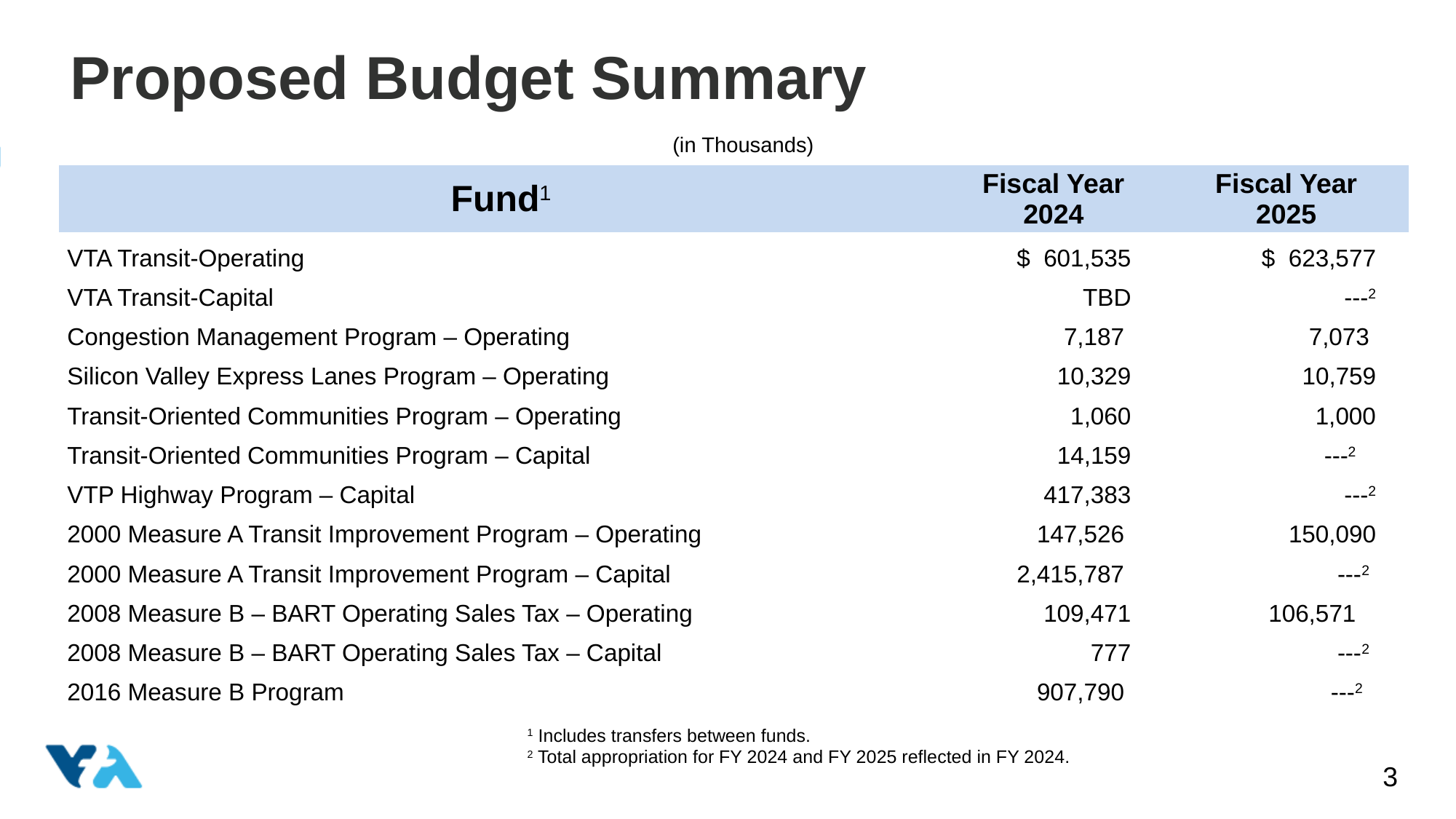

# Proposed Budget Summary

(in Thousands)
| Fund1 | Fiscal Year 2024 | Fiscal Year 2025 |
| --- | --- | --- |
| VTA Transit-Operating | $ 601,535 | $ 623,577 |
| VTA Transit-Capital | TBD | ---2 |
| Congestion Management Program – Operating | 7,187 | 7,073 |
| Silicon Valley Express Lanes Program – Operating | 10,329 | 10,759 |
| Transit-Oriented Communities Program – Operating | 1,060 | 1,000 |
| Transit-Oriented Communities Program – Capital | 14,159 | ---2 |
| VTP Highway Program – Capital | 417,383 | ---2 |
| 2000 Measure A Transit Improvement Program – Operating | 147,526 | 150,090 |
| 2000 Measure A Transit Improvement Program – Capital | 2,415,787 | ---2 |
| 2008 Measure B – BART Operating Sales Tax – Operating | 109,471 | 106,571 |
| 2008 Measure B – BART Operating Sales Tax – Capital | 777 | ---2 |
| 2016 Measure B Program | 907,790 | ---2 |
1 Includes transfers between funds.
2 Total appropriation for FY 2024 and FY 2025 reflected in FY 2024.
3